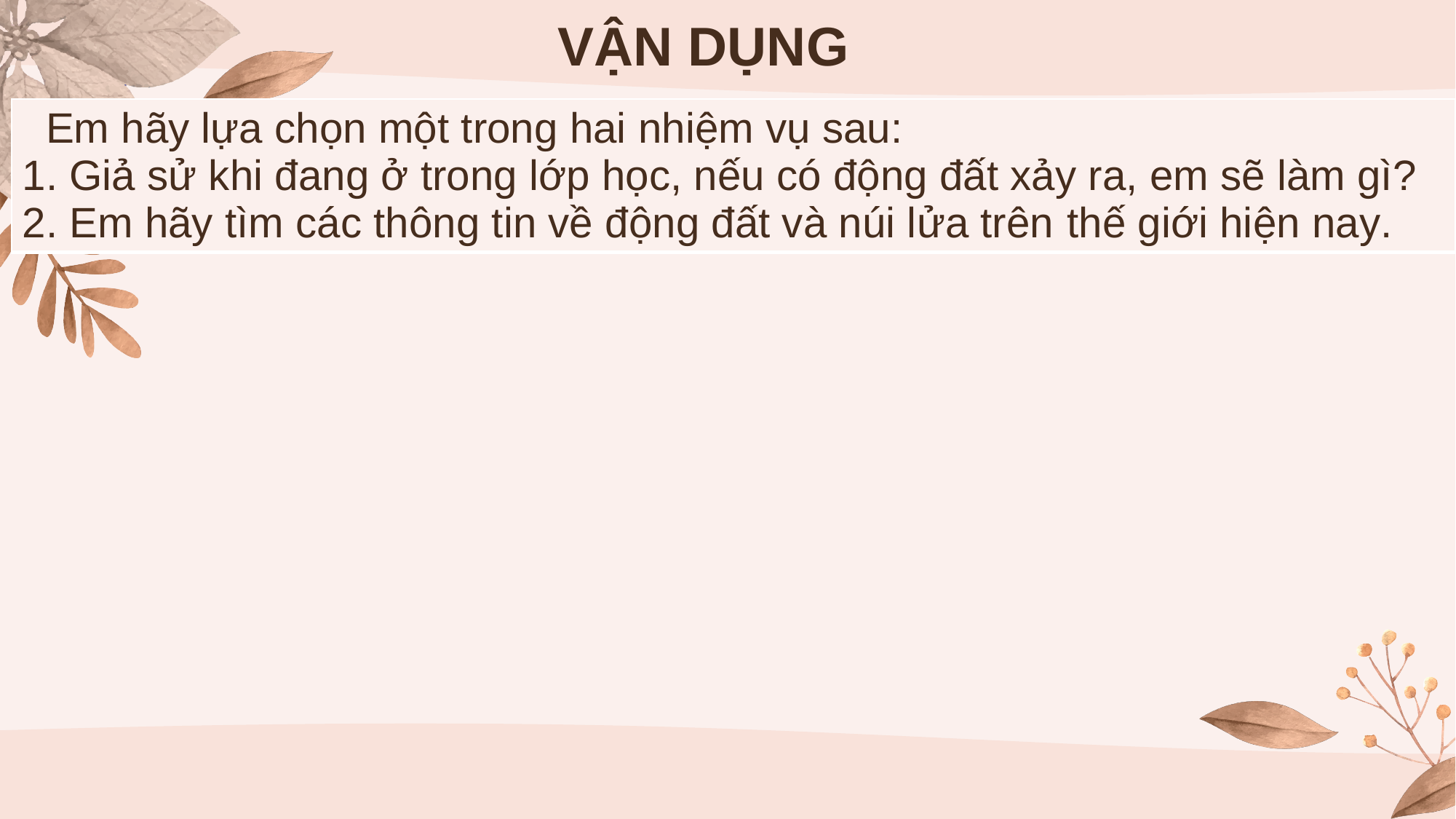

VẬN DỤNG
| Em hãy lựa chọn một trong hai nhiệm vụ sau: 1. Giả sử khi đang ở trong lớp học, nếu có động đất xảy ra, em sẽ làm gì? 2. Em hãy tìm các thông tin về động đất và núi lửa trên thế giới hiện nay. |
| --- |